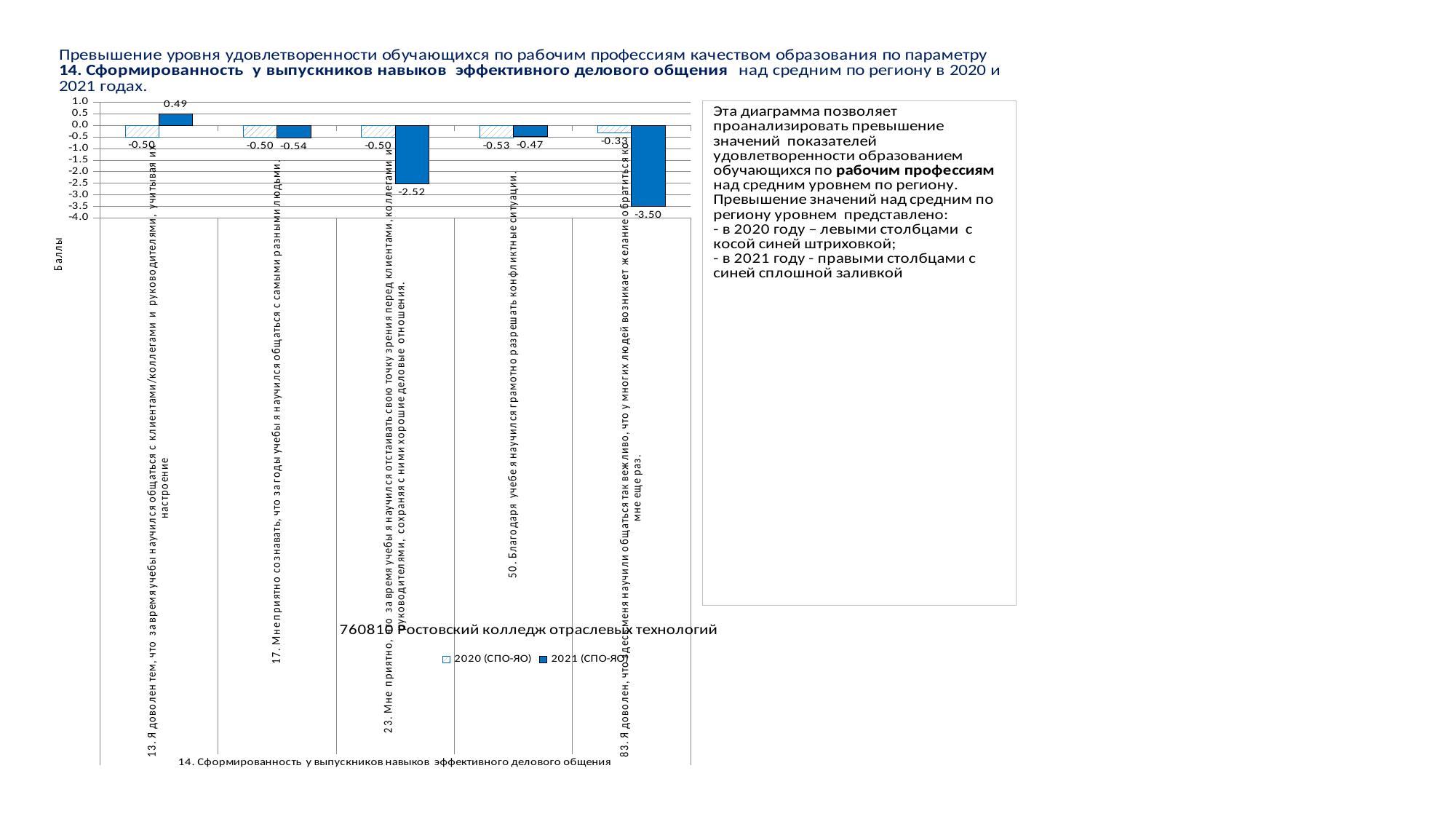

### Chart

| Category | 2020 (СПО-ЯО) | 2021 (СПО-ЯО) |
|---|---|---|
| 13. Я доволен тем, что  за время учебы научился общаться с  клиентами/коллегами  и  руководителями,  учитывая  их  настроение | -0.49597989949748733 | 0.494123530882721 |
| 17. Мне приятно сознавать, что за годы учебы я научился общаться с самыми разными людьми.  | -0.5045226130653262 | -0.5403850962740684 |
| 23. Мне  приятно,  что  за время учебы я научился отстаивать свою точку зрения перед клиентами, коллегами  и  руководителями,  сохраняя с ними хорошие деловые  отношения. | -0.501005025125628 | -2.5193798449612403 |
| 50. Благодаря  учебе я научился грамотно разрешать конфликтные ситуации. | -0.5276381909547743 | -0.4701175293823452 |
| 83. Я доволен, что здесь меня научили общаться так вежливо, что у многих людей возникает  желание обратиться ко мне еще раз. | -0.3282663316582912 | -3.497624406101526 |